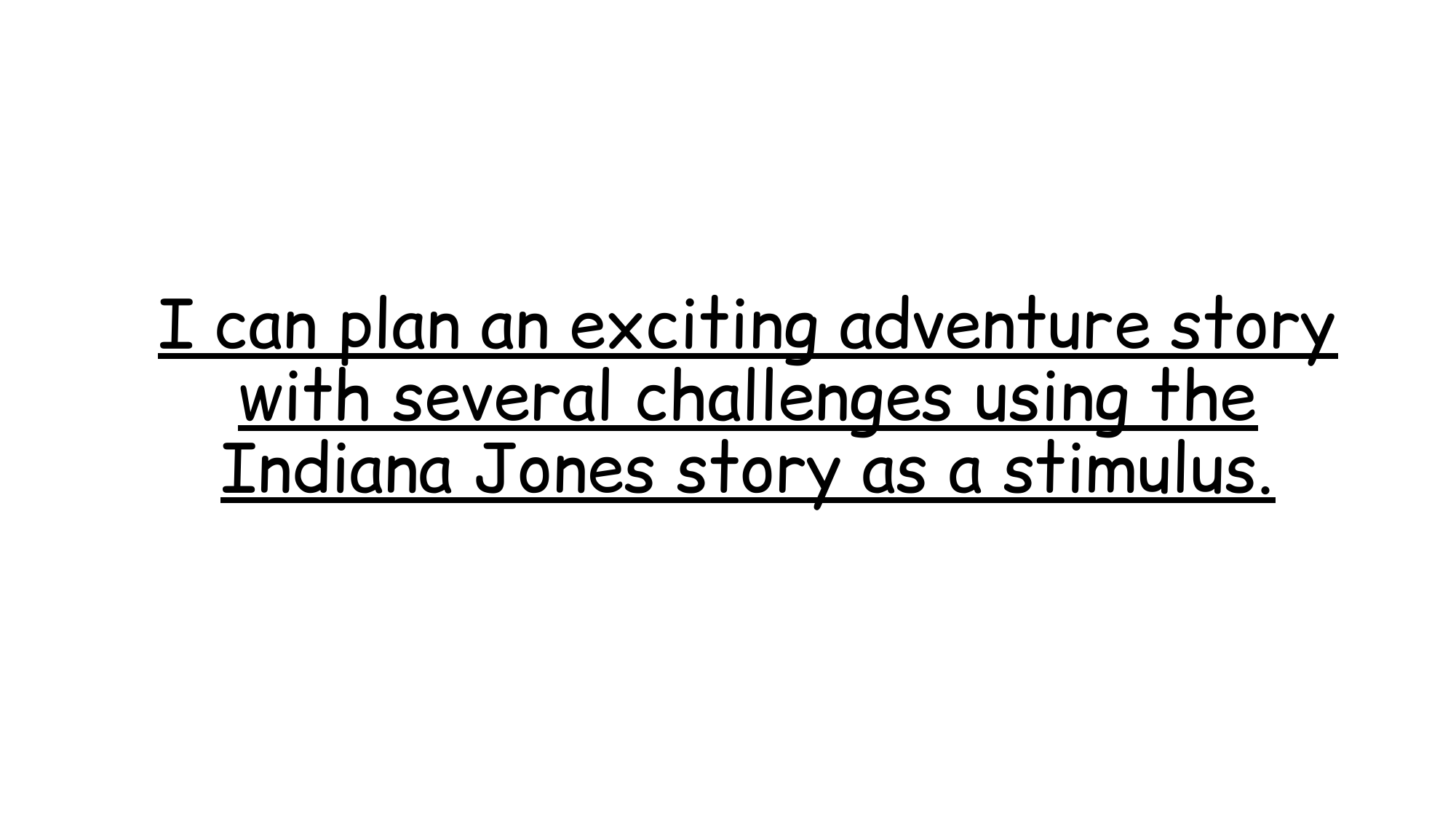

I can plan an exciting adventure story with several challenges using the Indiana Jones story as a stimulus.